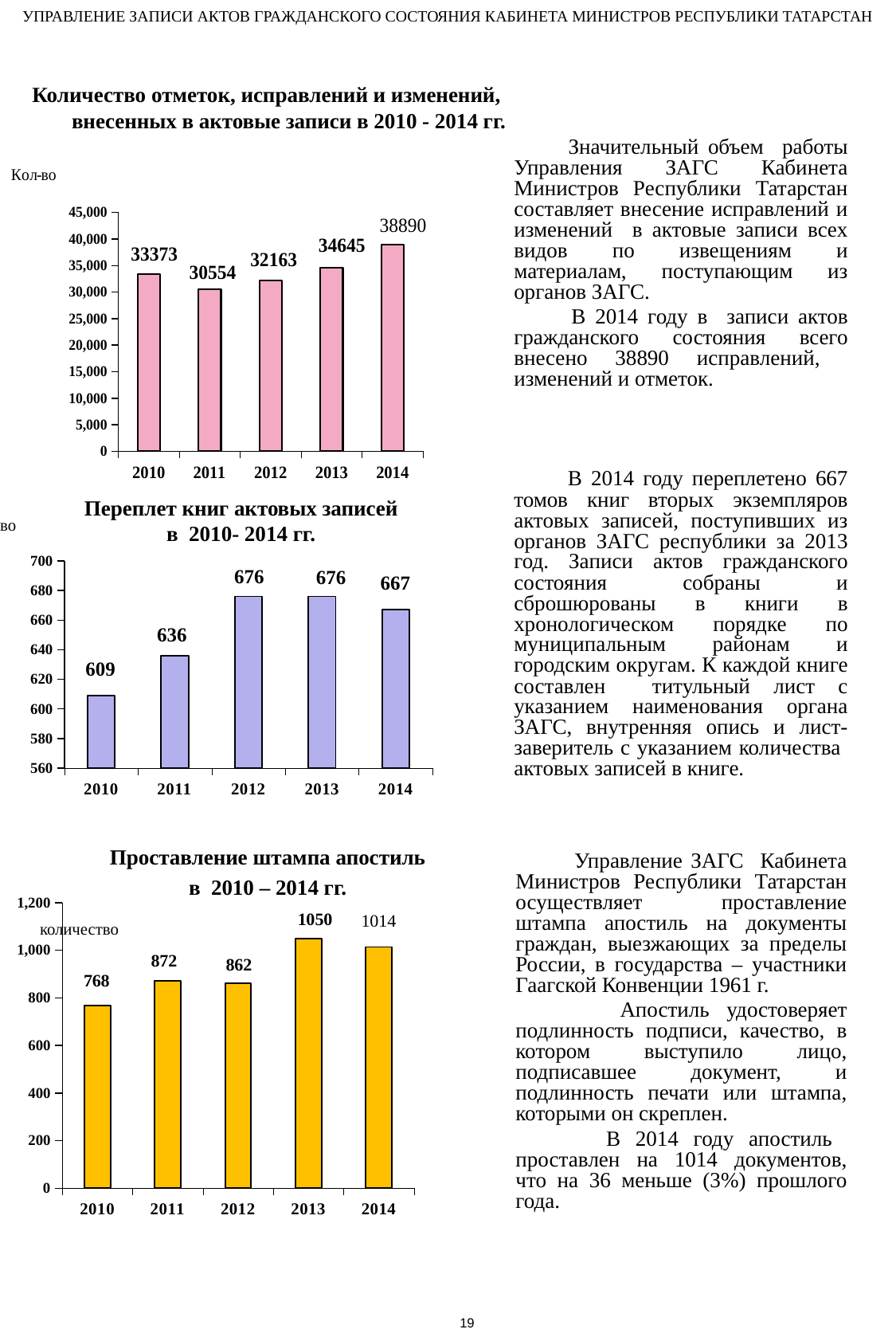

УПРАВЛЕНИЕ ЗАПИСИ АКТОВ ГРАЖДАНСКОГО СОСТОЯНИЯ КАБИНЕТА МИНИСТРОВ РЕСПУБЛИКИ ТАТАРСТАН
Количество отметок, исправлений и изменений, внесенных в актовые записи в 2010 - 2014 гг.

	      Значительный объем  работы Управления ЗАГС Кабинета Министров Республики Татарстан составляет внесение исправлений и изменений  в актовые записи всех видов по извещениям и материалам, поступающим из органов ЗАГС.
	      В 2014 году в  записи актов гражданского состояния всего внесено 38890 исправлений,  изменений и отметок.

	      В 2014 году переплетено 667 томов книг вторых экземпляров актовых записей, поступивших из органов ЗАГС республики за 2013 год. Записи актов гражданского состояния собраны и сброшюрованы в книги в хронологическом порядке по муниципальным районам и городским округам. К каждой книге составлен  титульный лист с указанием наименования органа ЗАГС, внутренняя опись и лист-заверитель с указанием количества  актовых записей в книге.

### Chart

| Category | Количество актов об установления отцовства                                                за 2003 - 2007 гг. |
|---|---|
| 2010 | 33373.0 |
| 2011 | 30554.0 |
| 2012 | 32163.0 |
| 2013 | 34645.0 |
| 2014 | 38890.0 |

### Chart

| Category | Количество актов об усыновлении                     за 2003 - 2007 гг. |
|---|---|
| 2010 | 609.0 |
| 2011 | 636.0 |
| 2012 | 676.0 |
| 2013 | 676.0 |
| 2014 | 667.0 |
Переплет книг актовых записей
в  2010- 2014 гг.
Кол-во
Проставление штампа апостиль
в  2010 – 2014 гг.
       Управление ЗАГС  Кабинета Министров Республики Татарстан осуществляет проставление штампа апостиль на документы граждан, выезжающих за пределы России, в государства – участники Гаагской Конвенции 1961 г.
      Апостиль удостоверяет подлинность подписи, качество, в котором выступило лицо, подписавшее документ, и подлинность печати или штампа, которыми он скреплен.
      В 2014 году апостиль  проставлен на 1014 документов, что на 36 меньше (3%) прошлого года.

### Chart

| Category |  |
|---|---|
| 2010 | 768.0 |
| 2011 | 872.0 |
| 2012 | 862.0 |
| 2013 | 1050.0 |
| 2014 | 1014.0 |
количество
19